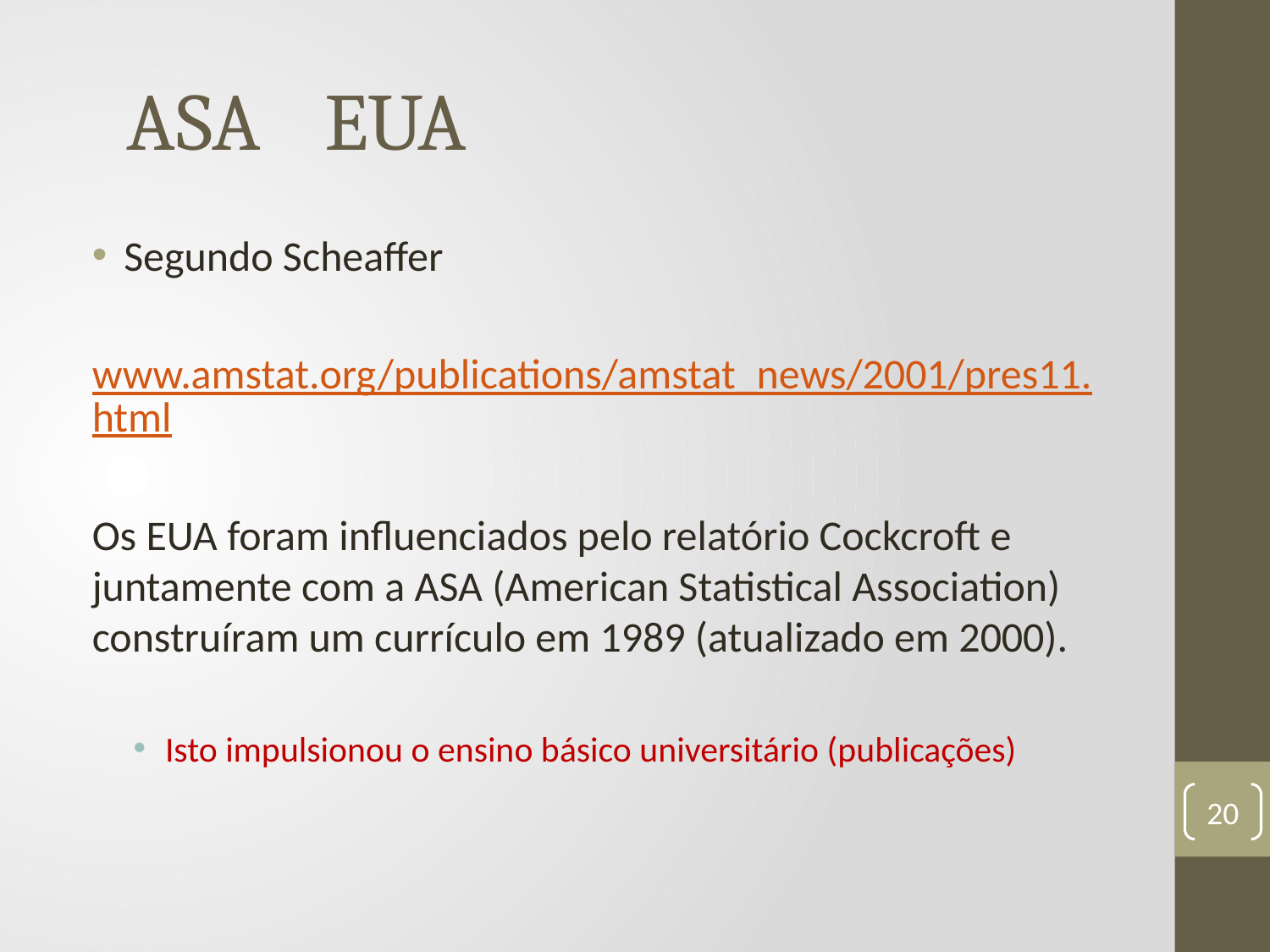

# ASA    EUA
Segundo Scheaffer

www.amstat.org/publications/amstat_news/2001/pres11.html

Os EUA foram influenciados pelo relatório Cockcroft e juntamente com a ASA (American Statistical Association) construíram um currículo em 1989 (atualizado em 2000).

Isto impulsionou o ensino básico universitário (publicações)
20